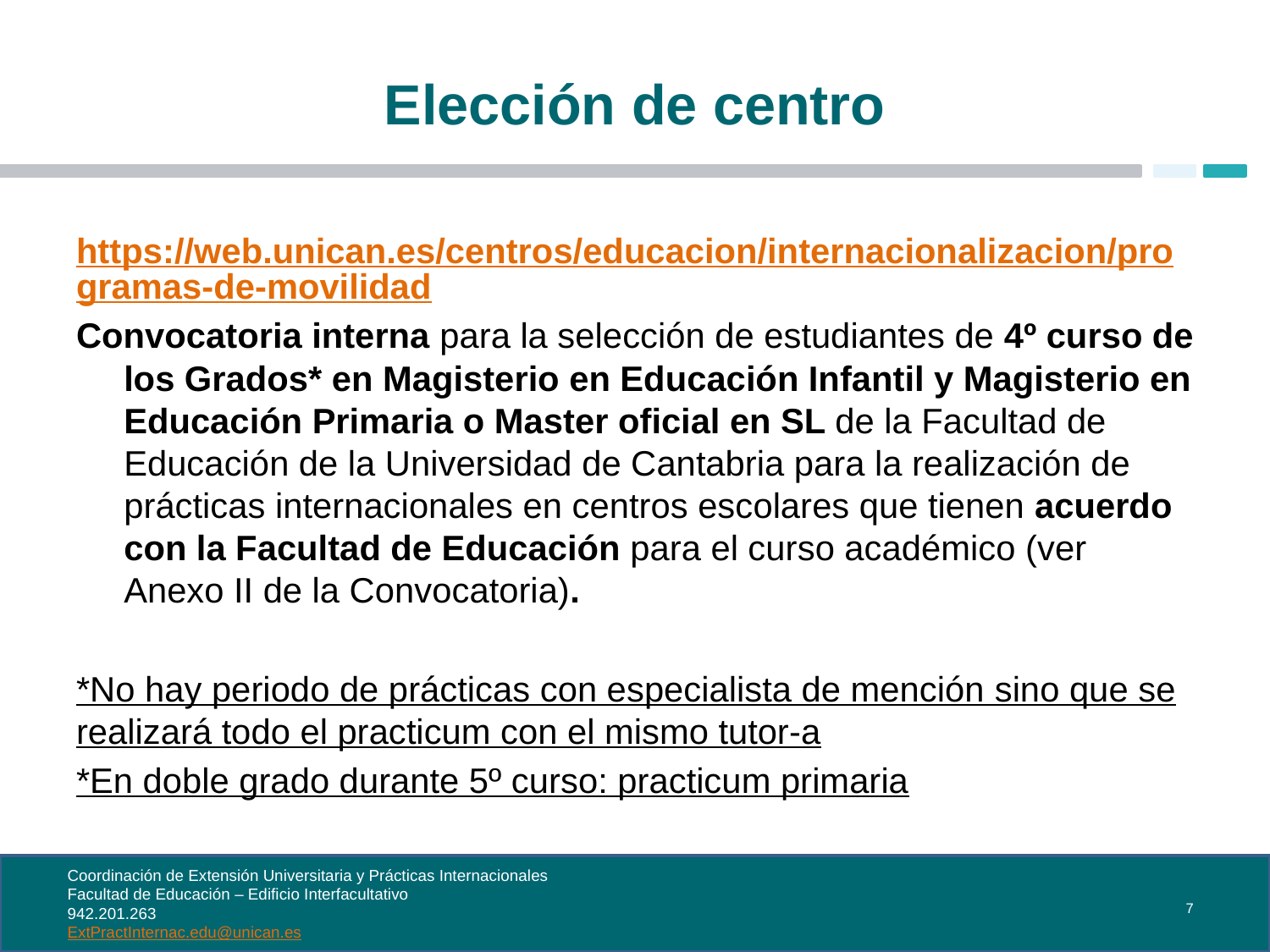

# Elección de centro
https://web.unican.es/centros/educacion/internacionalizacion/programas-de-movilidad
Convocatoria interna para la selección de estudiantes de 4º curso de los Grados* en Magisterio en Educación Infantil y Magisterio en Educación Primaria o Master oficial en SL de la Facultad de Educación de la Universidad de Cantabria para la realización de prácticas internacionales en centros escolares que tienen acuerdo con la Facultad de Educación para el curso académico (ver Anexo II de la Convocatoria).

*No hay periodo de prácticas con especialista de mención sino que se realizará todo el practicum con el mismo tutor-a
*En doble grado durante 5º curso: practicum primaria

7